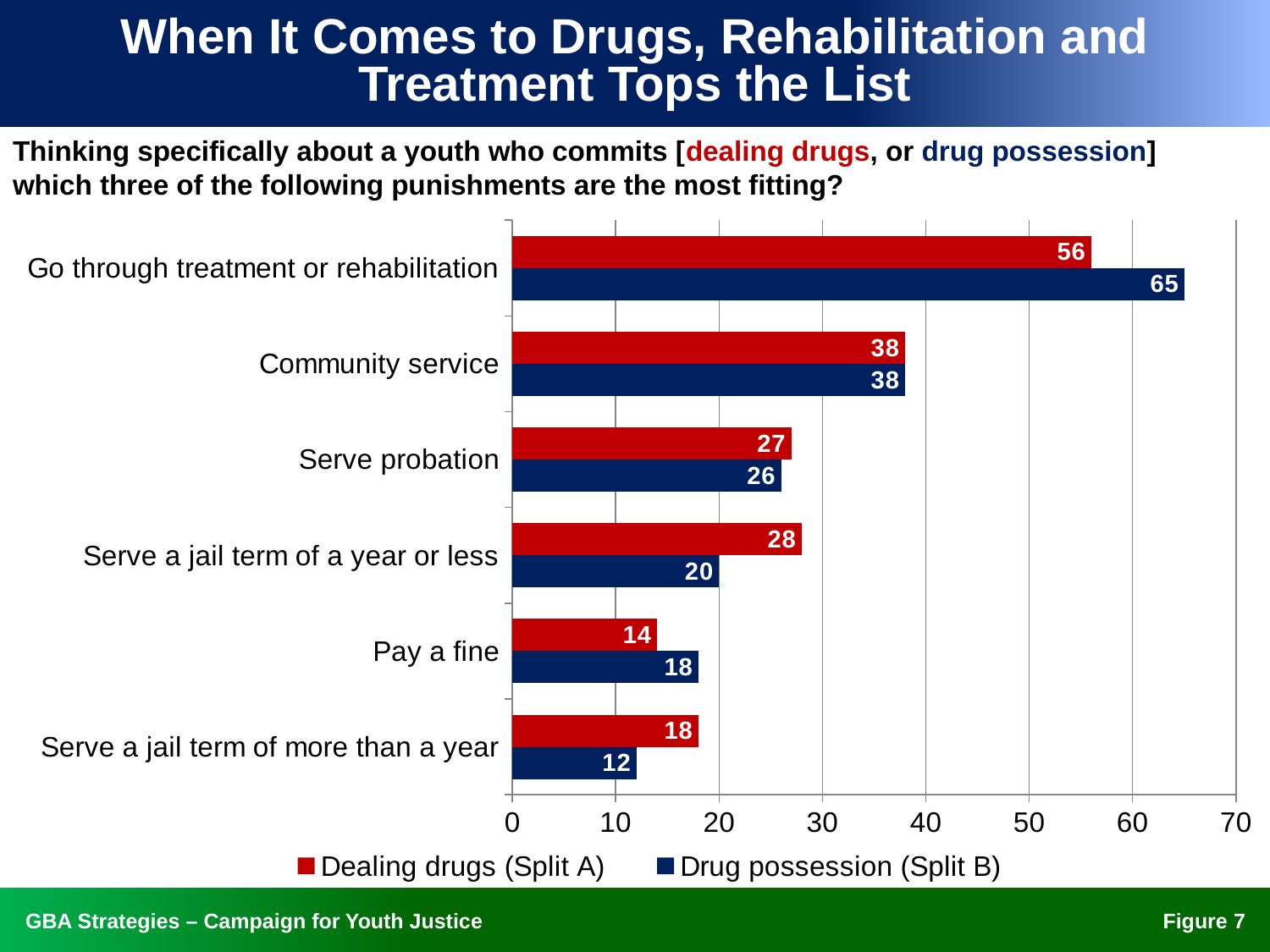

# When It Comes to Drugs, Rehabilitation and Treatment Tops the List
Thinking specifically about a youth who commits [dealing drugs, or drug possession] which three of the following punishments are the most fitting?

### Chart

| Category | Drug possession (Split B) | Dealing drugs (Split A) |
|---|---|---|
| Serve a jail term of more than a year | 12.0 | 18.0 |
| Pay a fine | 18.0 | 14.0 |
| Serve a jail term of a year or less | 20.0 | 28.0 |
| Serve probation | 26.0 | 27.0 |
| Community service | 38.0 | 38.0 |
| Go through treatment or rehabilitation | 65.0 | 56.0 |

Figure 7